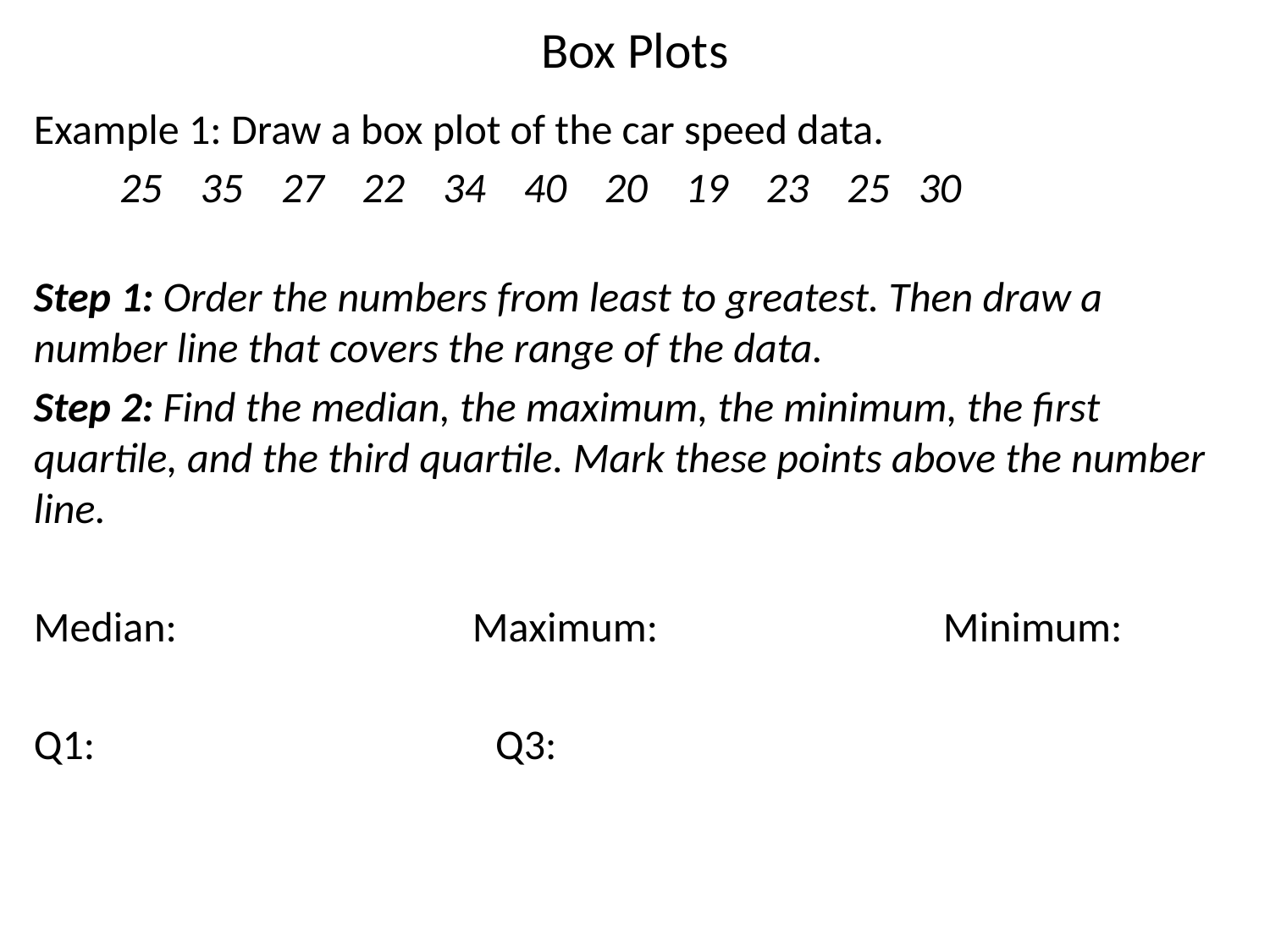

# Box Plots
Example 1: Draw a box plot of the car speed data.
         25    35    27    22    34    40    20    19    23    25   30

Step 1: Order the numbers from least to greatest. Then draw a number line that covers the range of the data.
Step 2: Find the median, the maximum, the minimum, the first quartile, and the third quartile. Mark these points above the number line.

Median:                               Maximum:                              Minimum:

Q1:                                          Q3: